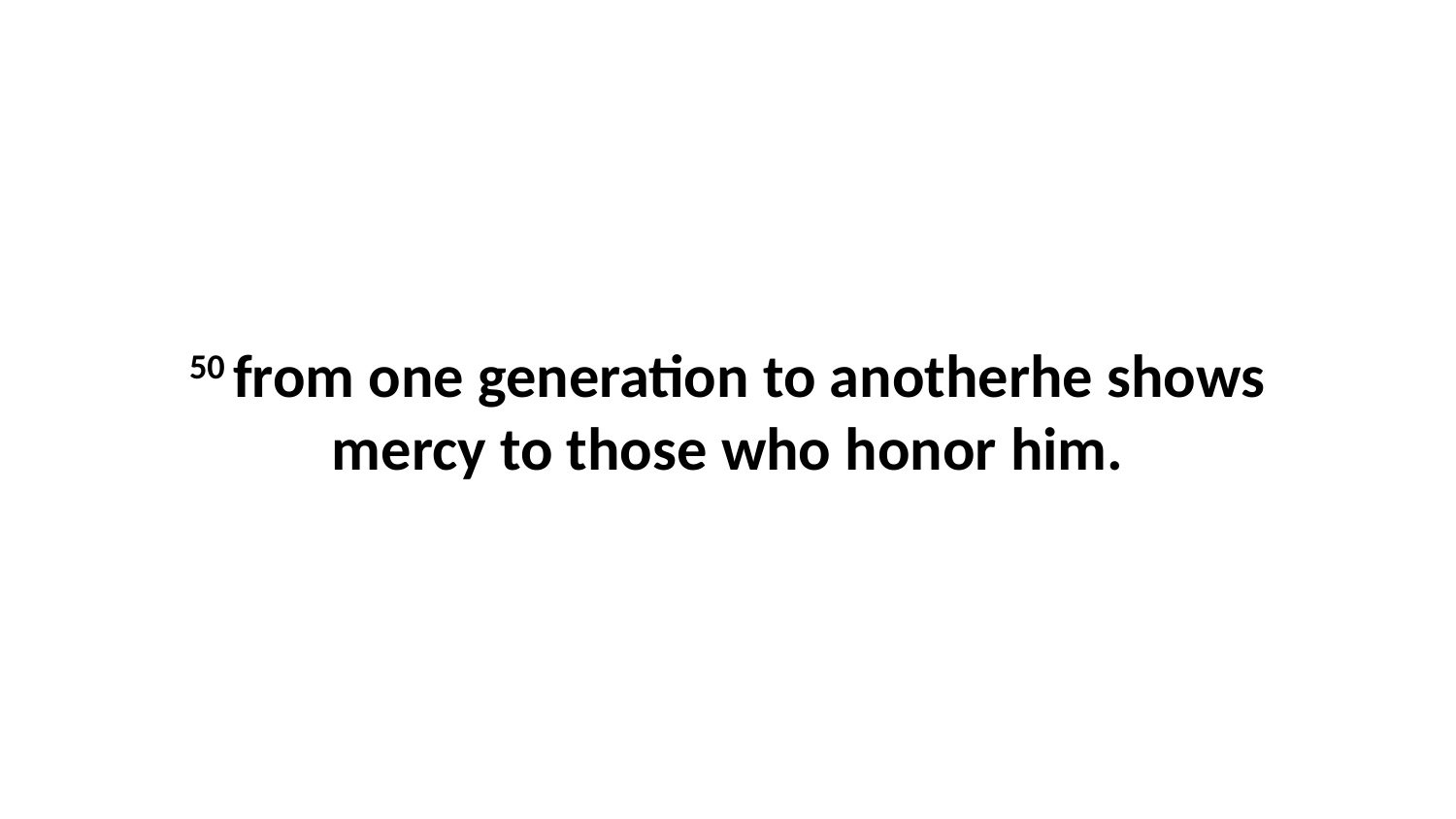

50 from one generation to anotherhe shows mercy to those who honor him.